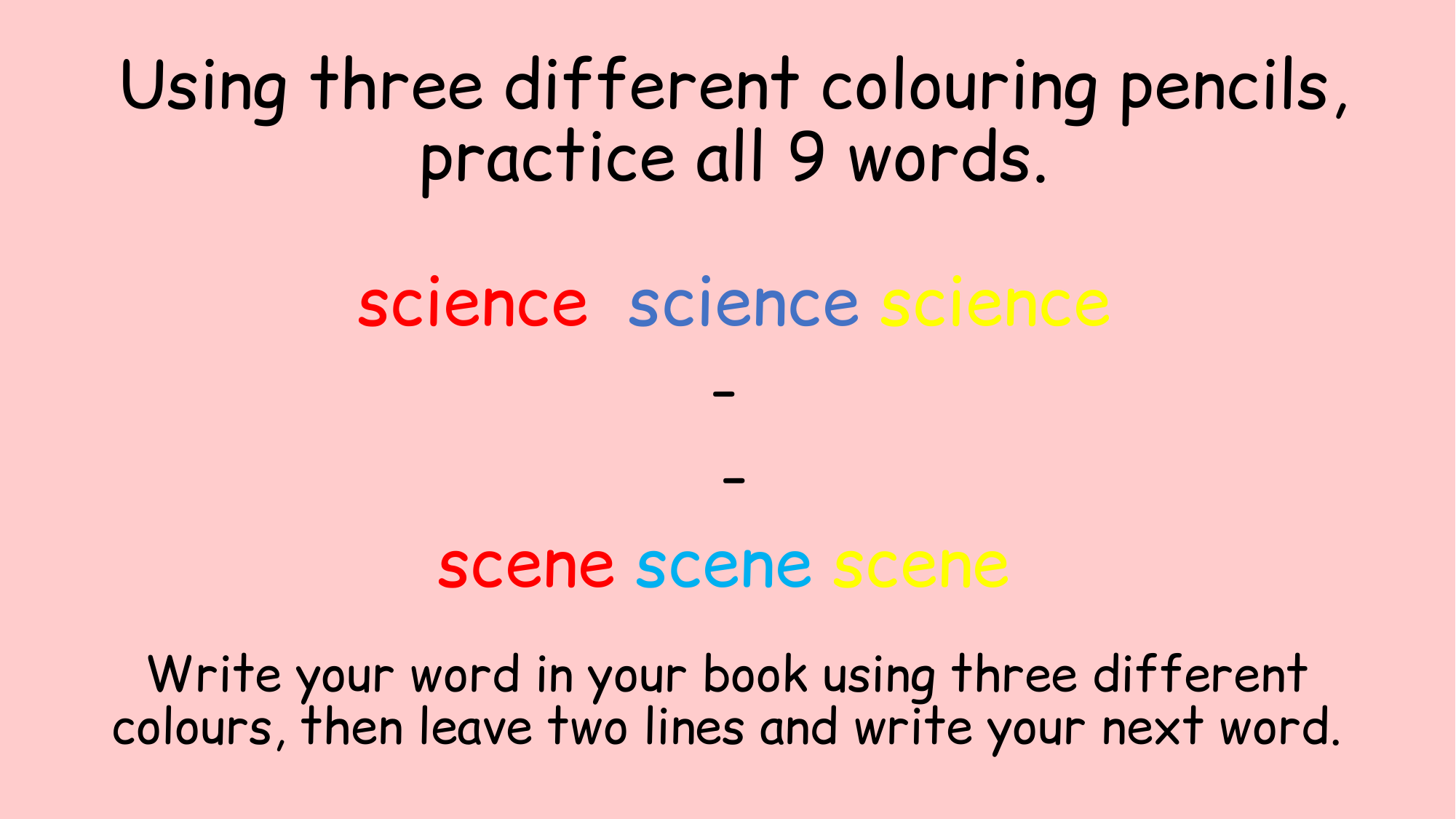

# Using three different colouring pencils, practice all 9 words.
science  science science
-
-
scene scene scene
Write your word in your book using three different colours, then leave two lines and write your next word.